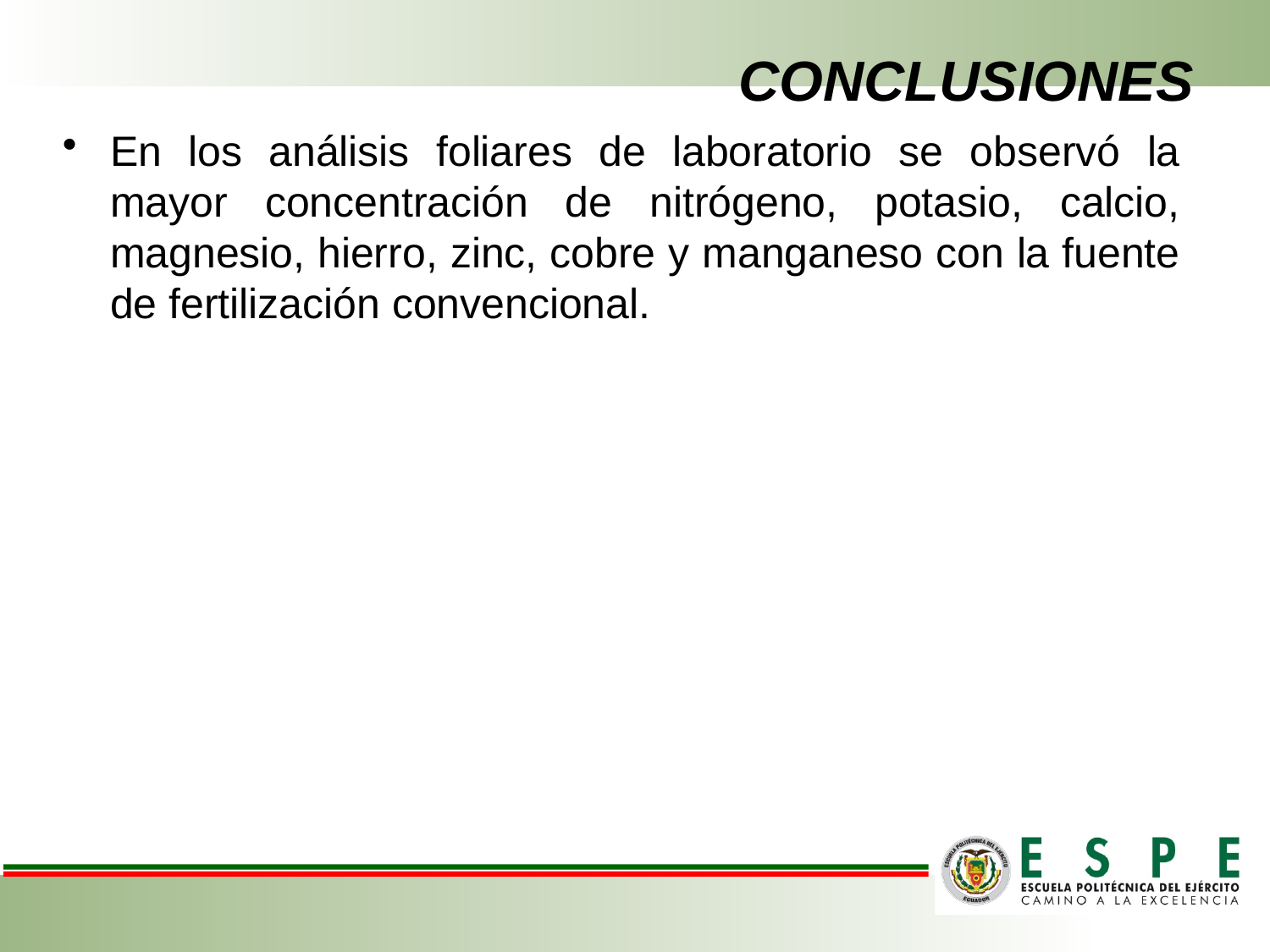

# CONCLUSIONES
En los análisis foliares de laboratorio se observó la mayor concentración de nitrógeno, potasio, calcio, magnesio, hierro, zinc, cobre y manganeso con la fuente de fertilización convencional.